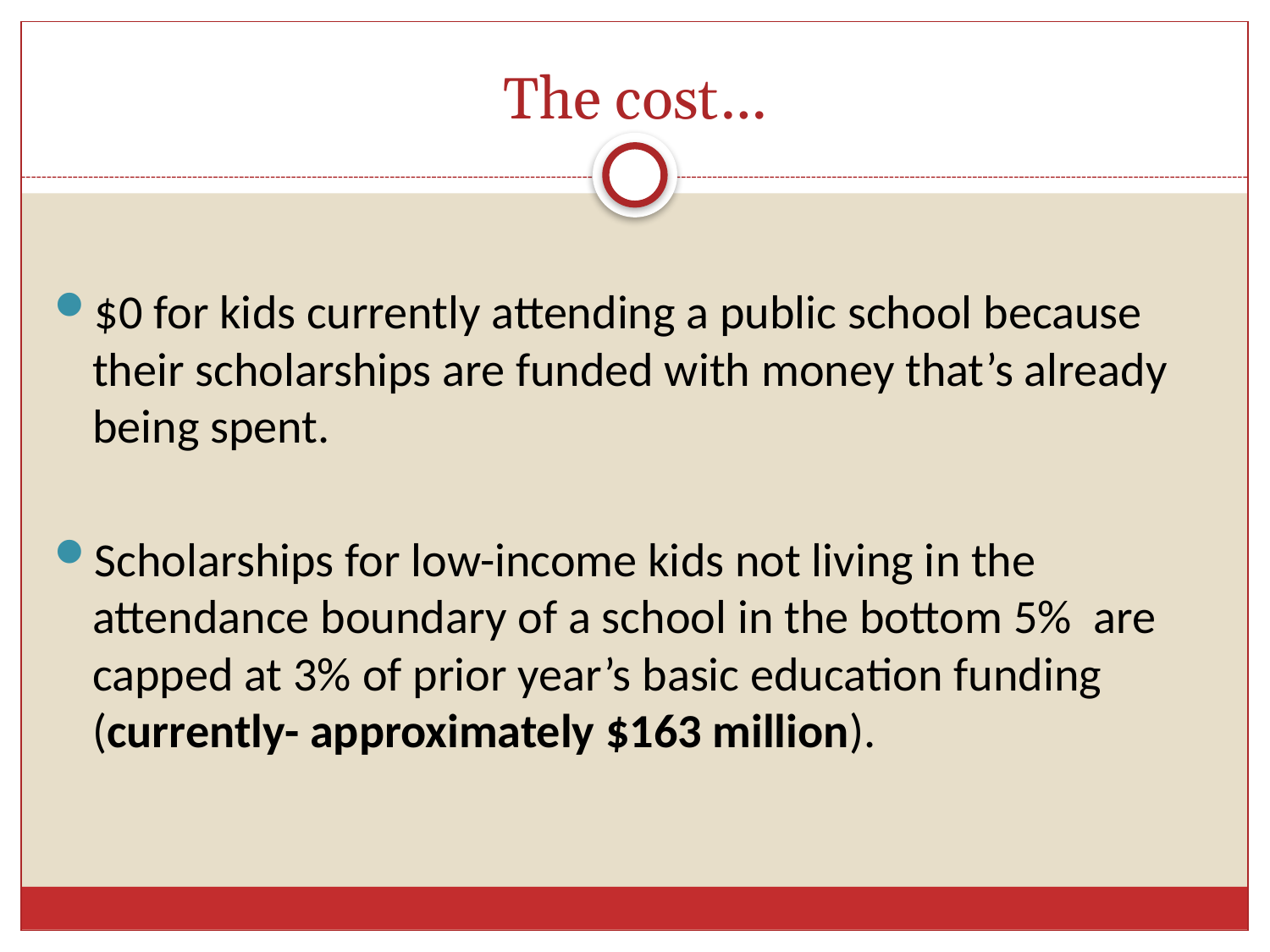

# The cost…
$0 for kids currently attending a public school because their scholarships are funded with money that’s already being spent.

Scholarships for low-income kids not living in the attendance boundary of a school in the bottom 5%  are capped at 3% of prior year’s basic education funding (currently- approximately $163 million).